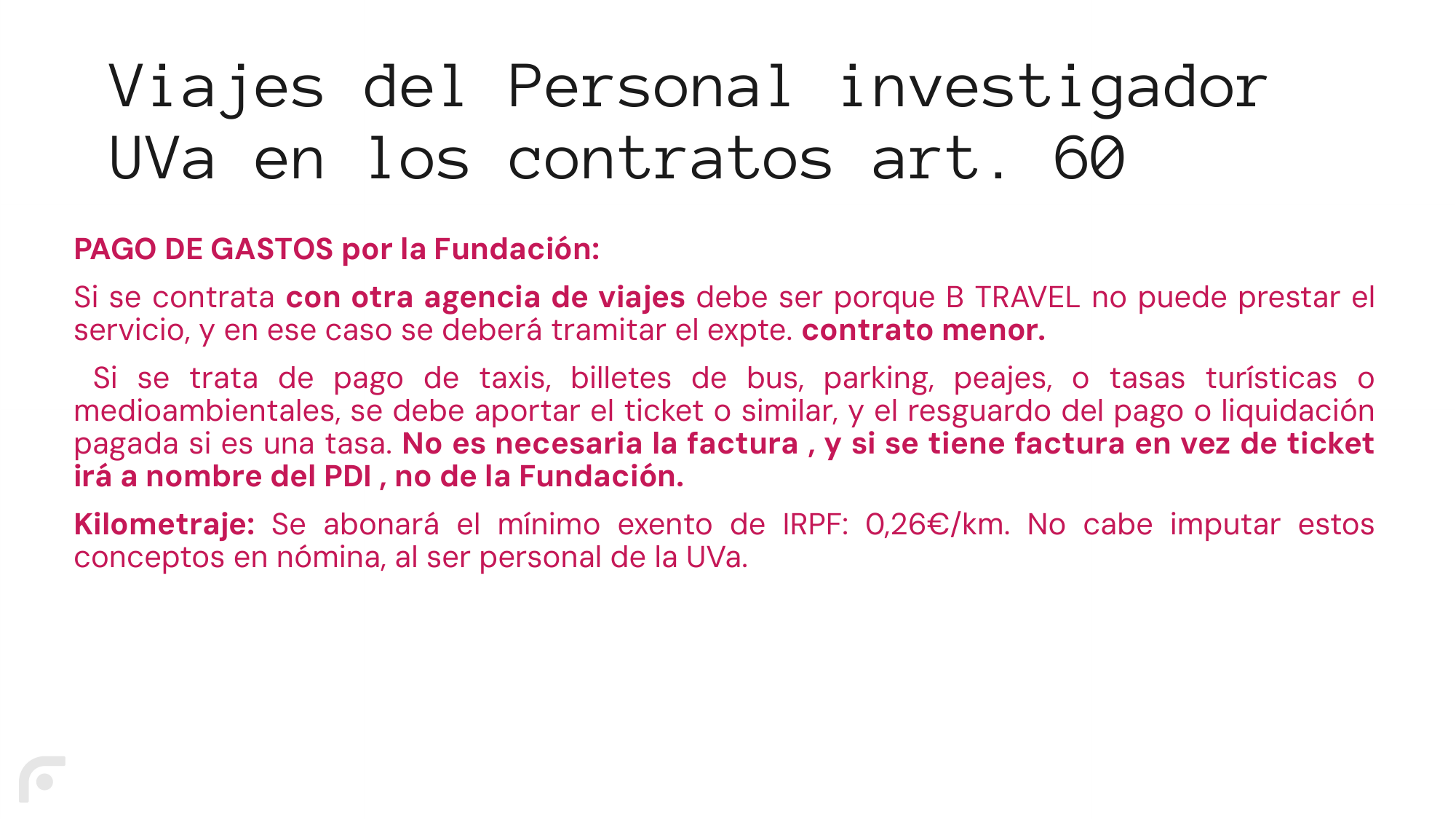

# Viajes del Personal investigador UVa en los contratos art. 60
PAGO DE GASTOS por la Fundación:
Si se contrata con otra agencia de viajes debe ser porque B TRAVEL no puede prestar el servicio, y en ese caso se deberá tramitar el expte. contrato menor.
 Si se trata de pago de taxis, billetes de bus, parking, peajes, o tasas turísticas o medioambientales, se debe aportar el ticket o similar, y el resguardo del pago o liquidación pagada si es una tasa. No es necesaria la factura , y si se tiene factura en vez de ticket irá a nombre del PDI , no de la Fundación.
Kilometraje: Se abonará el mínimo exento de IRPF: 0,26€/km. No cabe imputar estos conceptos en nómina, al ser personal de la UVa.